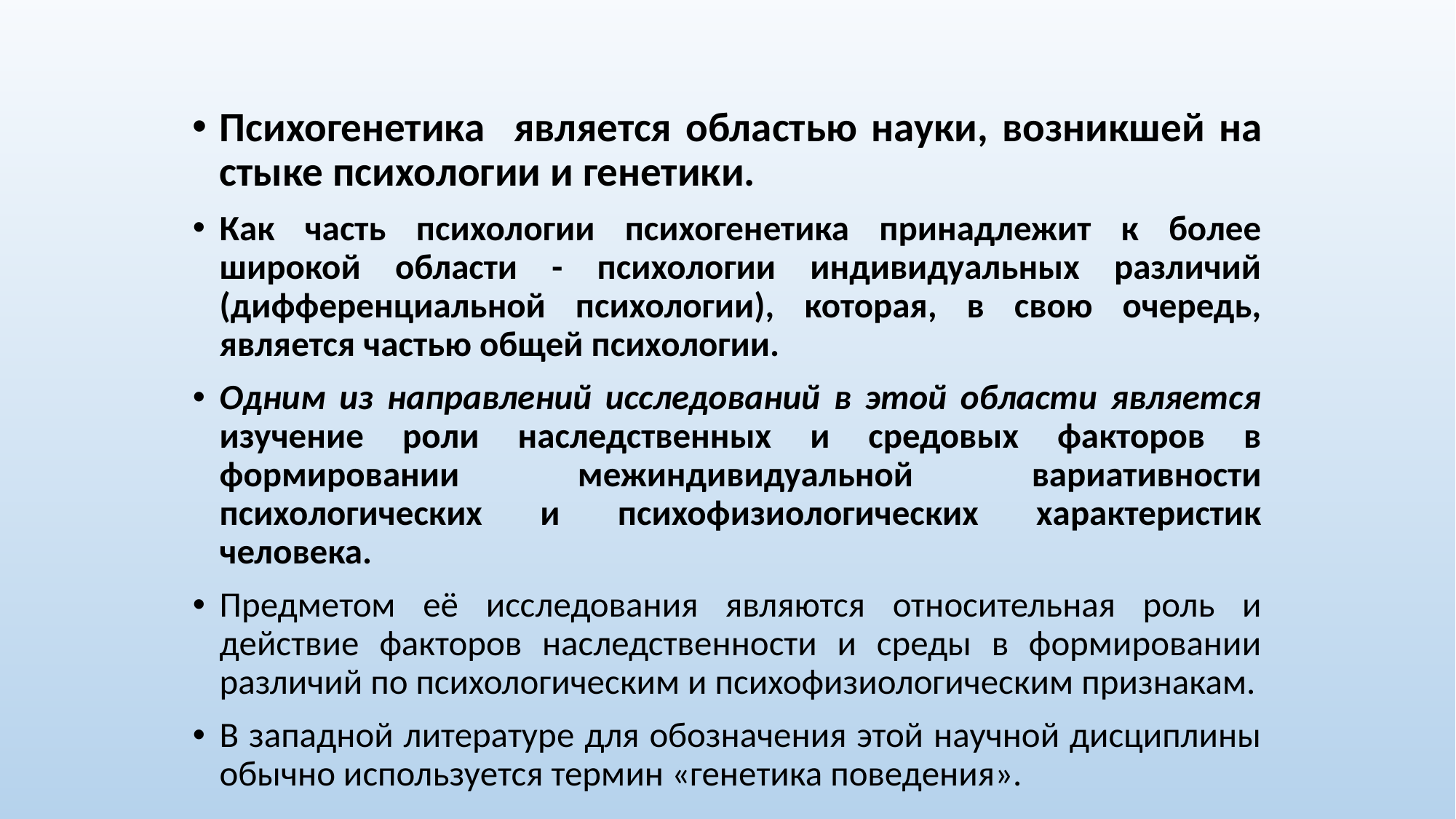

Психогенетика  является областью науки, возникшей на стыке психологии и генетики.
Как часть психологии психогенетика принадлежит к более широкой области - психологии индивидуальных различий (дифференциальной психологии), которая, в свою очередь, является частью общей психологии.
Одним из направлений исследований в этой области является изучение роли наследственных и средовых факторов в формировании межиндивидуальной вариативности психологических и психофизиологических характеристик человека.
Предметом её исследования являются относительная роль и действие факторов наследственности и среды в формировании различий по психологическим и психофизиологическим признакам.
В западной литературе для обозначения этой научной дисциплины обычно используется термин «генетика поведения».